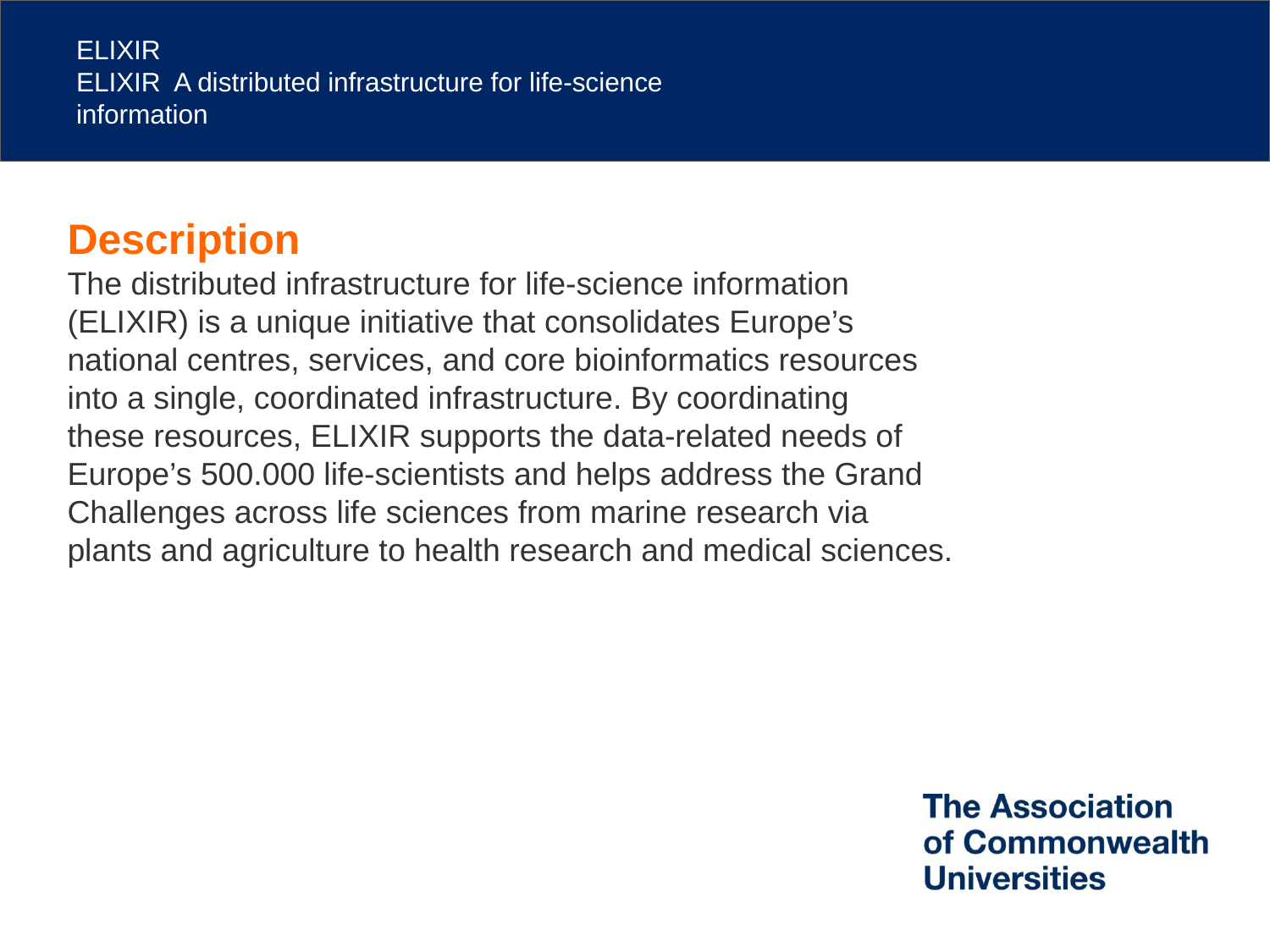

# ELIXIR ELIXIR  A distributed infrastructure for life-science information
Description
The distributed infrastructure for life-science information (ELIXIR) is a unique initiative that consolidates Europe’s national centres, services, and core bioinformatics resources into a single, coordinated infrastructure. By coordinating
these resources, ELIXIR supports the data-related needs of Europe’s 500.000 life-scientists and helps address the Grand Challenges across life sciences from marine research via plants and agriculture to health research and medical sciences.